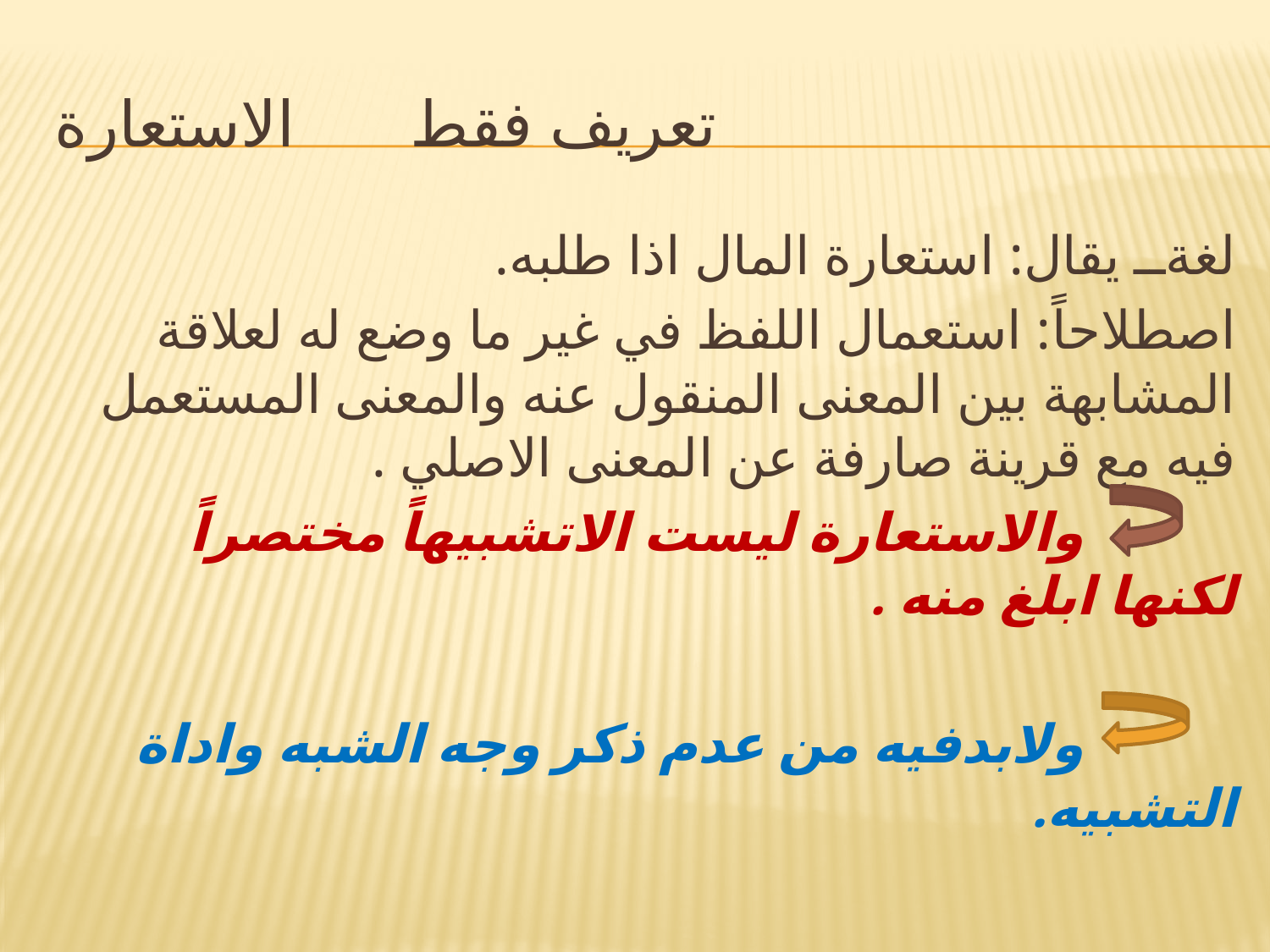

# تعريف فقط       الاستعارة
لغةــ يقال: استعارة المال اذا طلبه.
اصطلاحاً: استعمال اللفظ في غير ما وضع له لعلاقة المشابهة بين المعنى المنقول عنه والمعنى المستعمل فيه مع قرينة صارفة عن المعنى الاصلي .
           والاستعارة ليست الاتشبيهاً مختصراً لكنها ابلغ منه .

           ولابدفيه من عدم ذكر وجه الشبه واداة التشبيه.